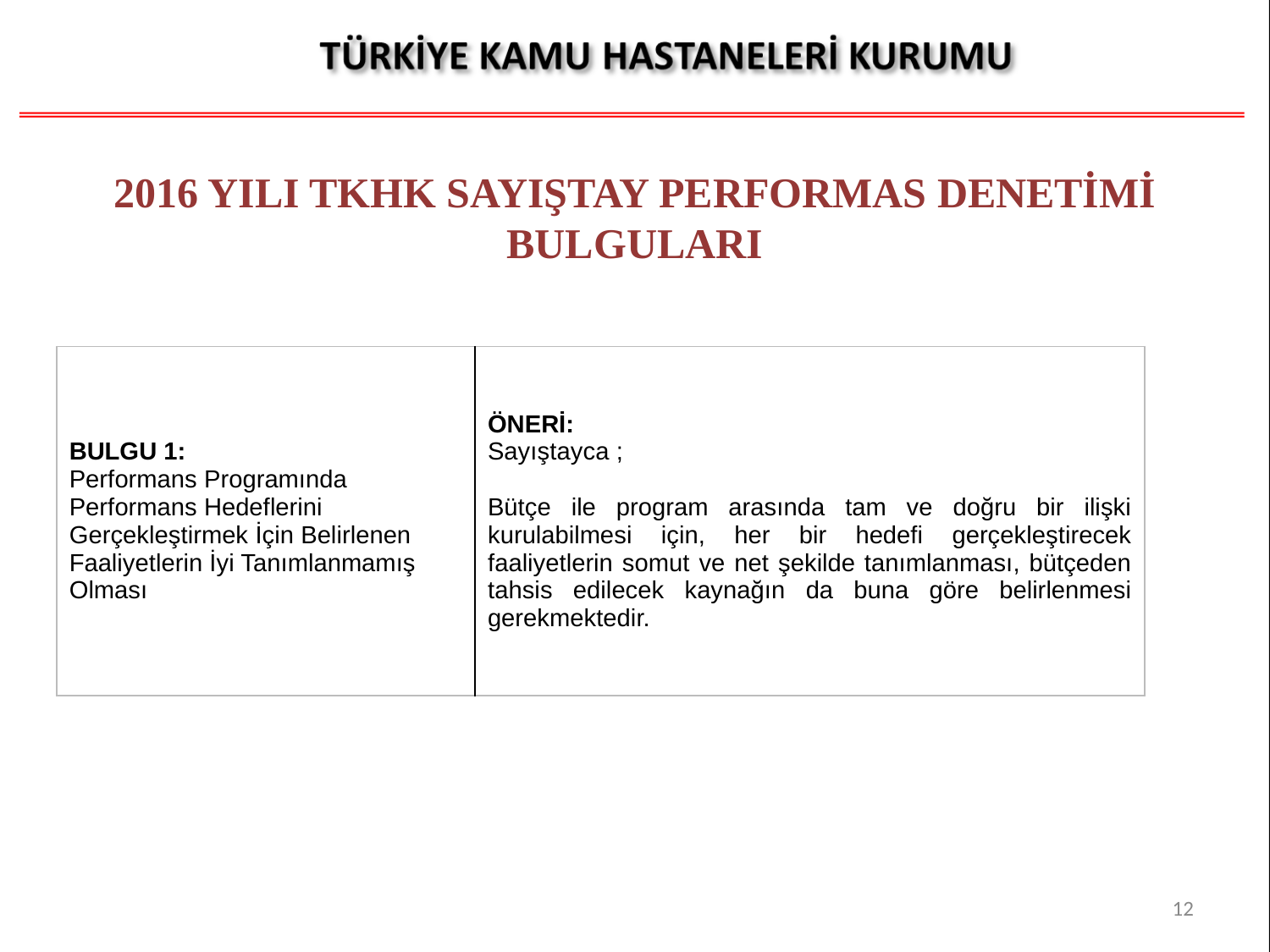

2016 YILI TKHK SAYIŞTAY PERFORMAS DENETİMİ BULGULARI

| BULGU 1: Performans Programında Performans Hedeflerini Gerçekleştirmek İçin Belirlenen Faaliyetlerin İyi Tanımlanmamış Olması | ÖNERİ: Sayıştayca ; Bütçe ile program arasında tam ve doğru bir ilişki kurulabilmesi için, her bir hedefi gerçekleştirecek faaliyetlerin somut ve net şekilde tanımlanması, bütçeden tahsis edilecek kaynağın da buna göre belirlenmesi gerekmektedir. |
| --- | --- |

12